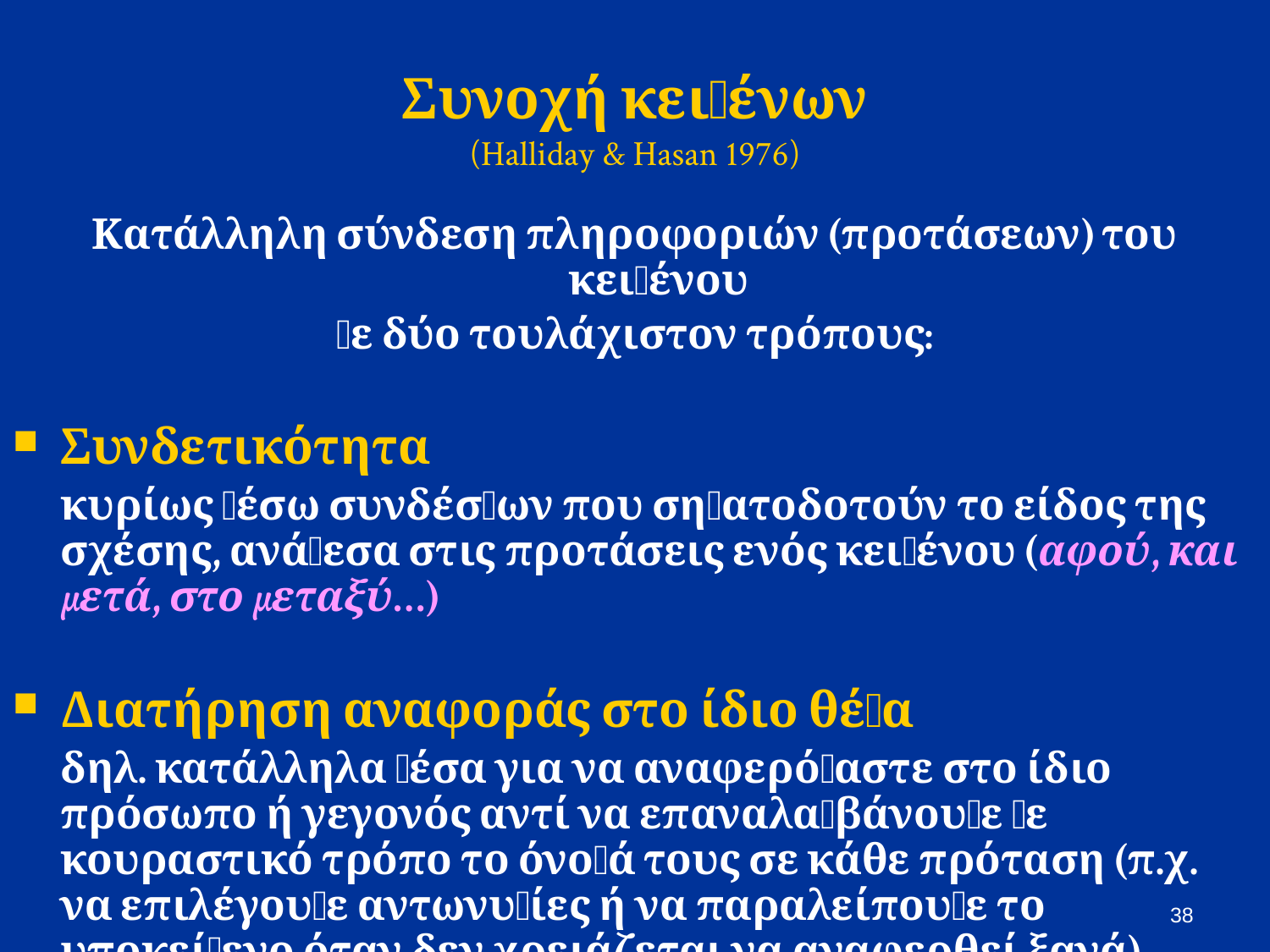

# Συνοχή κειμένων (Halliday & Hasan 1976)
Κατάλληλη σύνδεση πληροφοριών (προτάσεων) του κειμένου
με δύο τουλάχιστον τρόπους:

Συνδετικότητα
	κυρίως μέσω συνδέσμων που σηματοδοτούν το είδος της σχέσης, ανάμεσα στις προτάσεις ενός κειμένου (αφού, και μετά, στο μεταξύ…)

Διατήρηση αναφοράς στο ίδιο θέμα
	δηλ. κατάλληλα μέσα για να αναφερόμαστε στο ίδιο πρόσωπο ή γεγονός αντί να επαναλαμβάνουμε με κουραστικό τρόπο το όνομά τους σε κάθε πρόταση (π.χ. να επιλέγουμε αντωνυμίες ή να παραλείπουμε το υποκείμενο όταν δεν χρειάζεται να αναφερθεί ξανά)

38